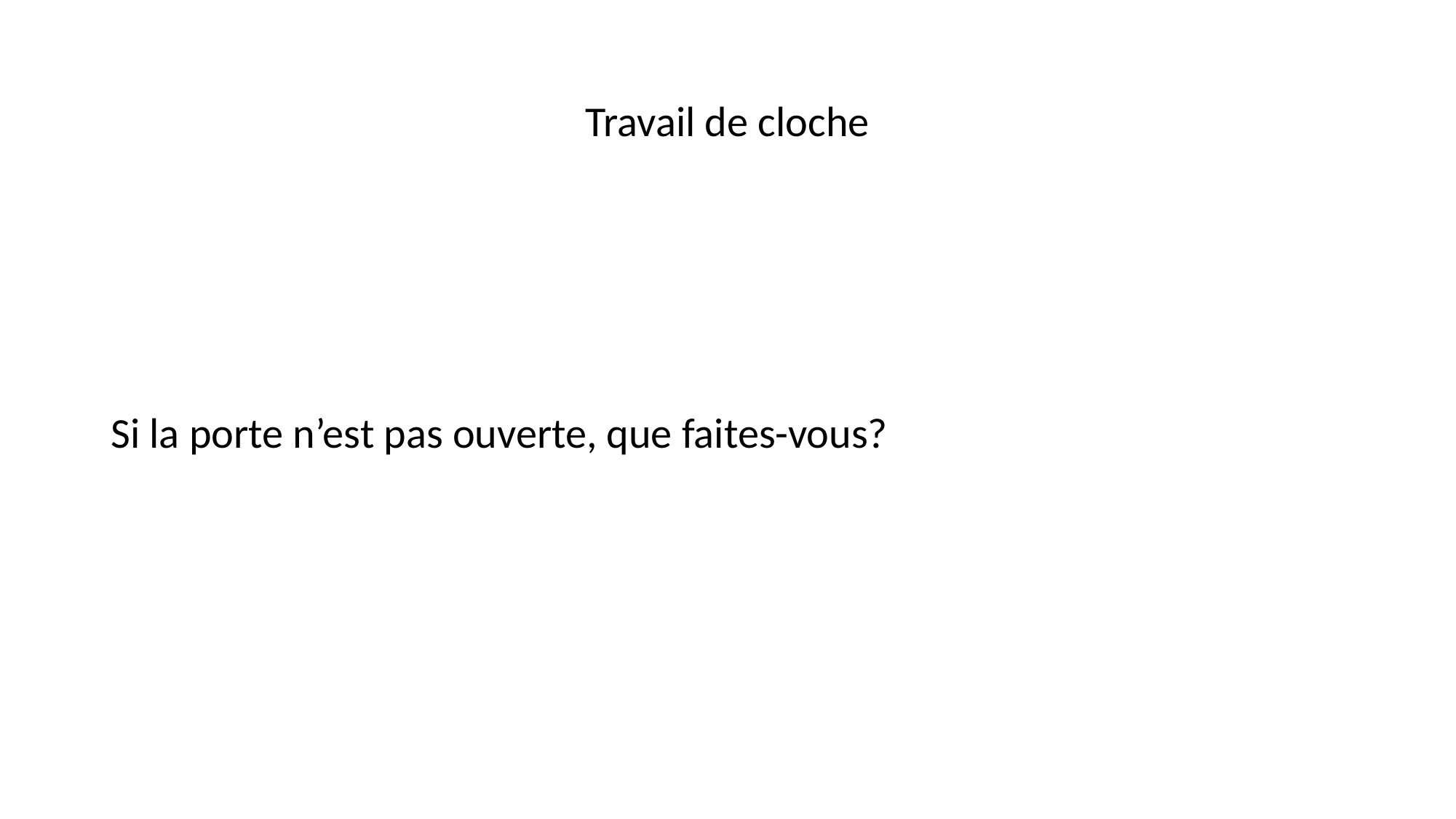

# Travail de cloche

Si la porte n’est pas ouverte, que faites-vous?